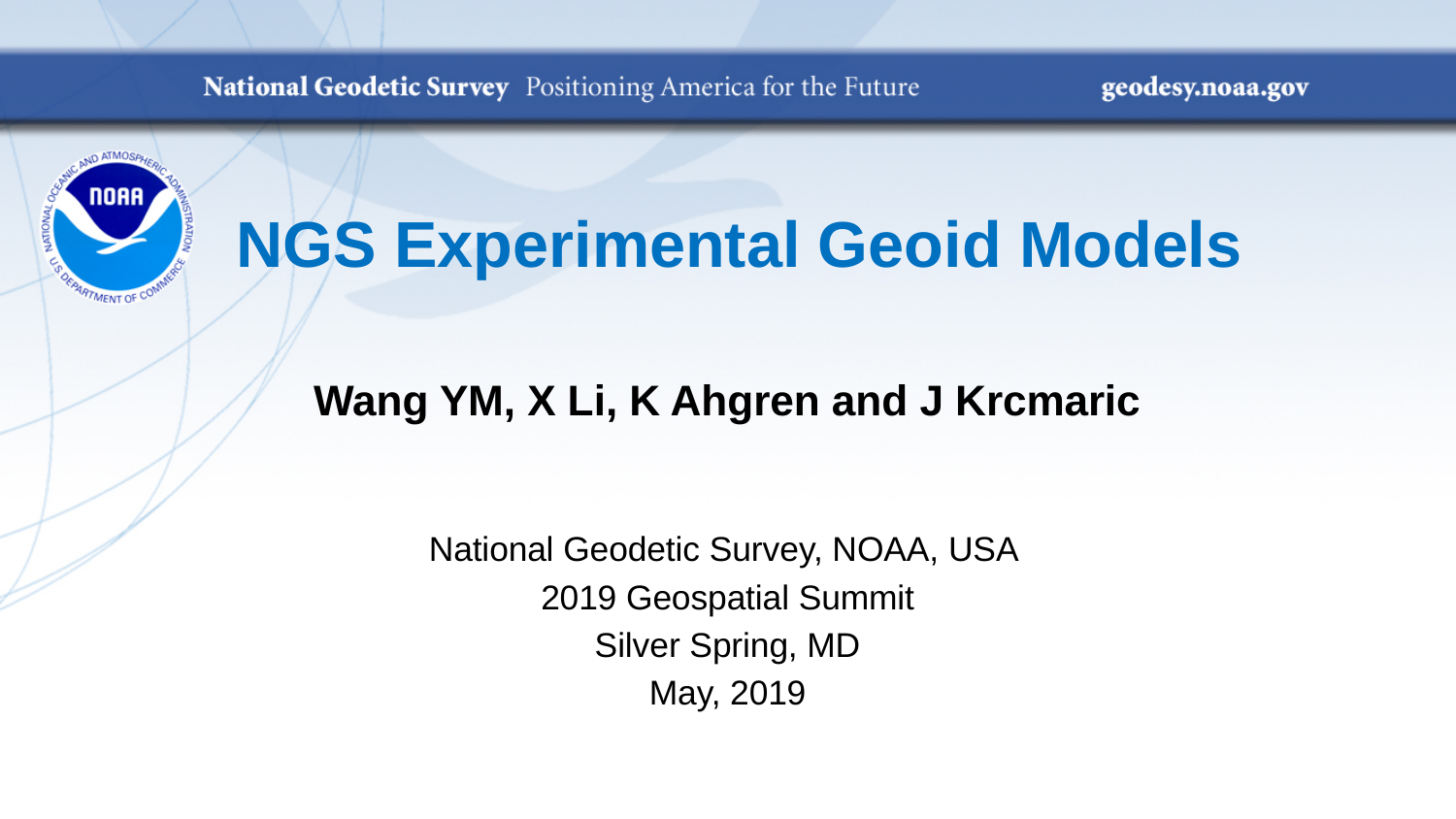

# NGS Experimental Geoid Models
Wang YM, X Li, K Ahgren and J Krcmaric

National Geodetic Survey, NOAA, USA
2019 Geospatial Summit
Silver Spring, MD
May, 2019